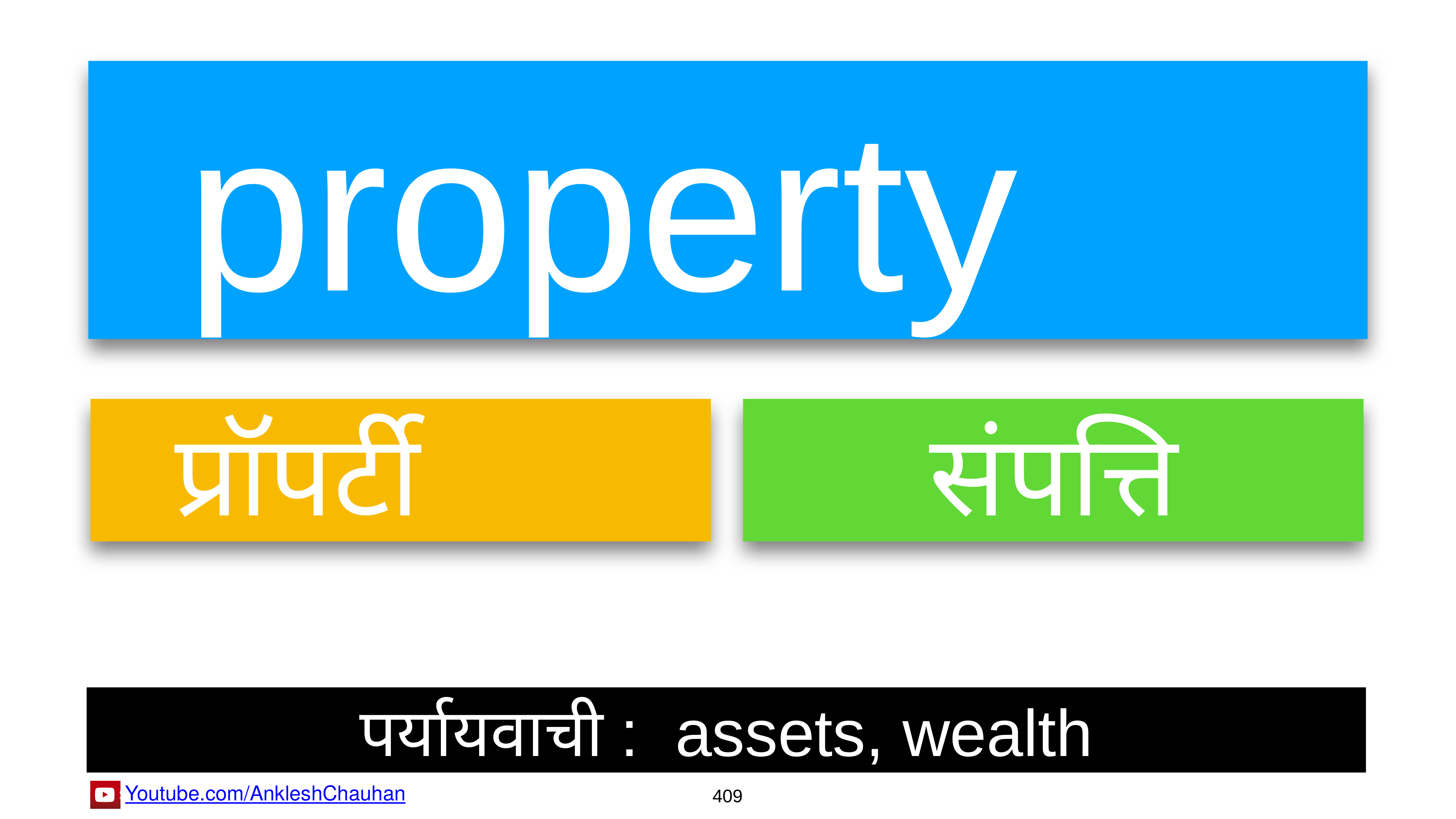

property
प्रॉपर्टी
संपत्ति
पर्यायवाची :  assets, wealth
409